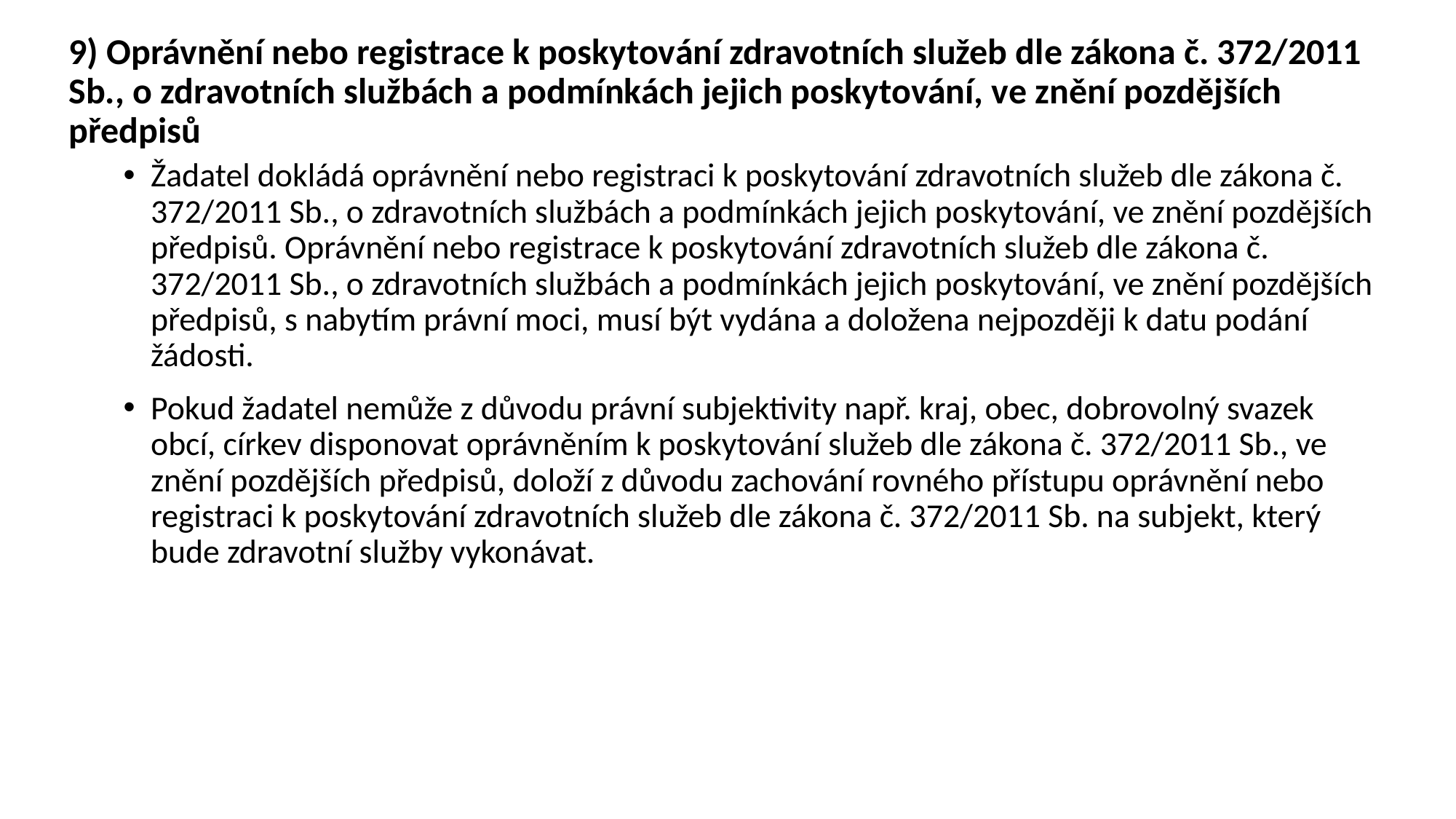

9) Oprávnění nebo registrace k poskytování zdravotních služeb dle zákona č. 372/2011 Sb., o zdravotních službách a podmínkách jejich poskytování, ve znění pozdějších předpisů
Žadatel dokládá oprávnění nebo registraci k poskytování zdravotních služeb dle zákona č. 372/2011 Sb., o zdravotních službách a podmínkách jejich poskytování, ve znění pozdějších předpisů. Oprávnění nebo registrace k poskytování zdravotních služeb dle zákona č. 372/2011 Sb., o zdravotních službách a podmínkách jejich poskytování, ve znění pozdějších předpisů, s nabytím právní moci, musí být vydána a doložena nejpozději k datu podání žádosti.
Pokud žadatel nemůže z důvodu právní subjektivity např. kraj, obec, dobrovolný svazek obcí, církev disponovat oprávněním k poskytování služeb dle zákona č. 372/2011 Sb., ve znění pozdějších předpisů, doloží z důvodu zachování rovného přístupu oprávnění nebo registraci k poskytování zdravotních služeb dle zákona č. 372/2011 Sb. na subjekt, který bude zdravotní služby vykonávat.

#